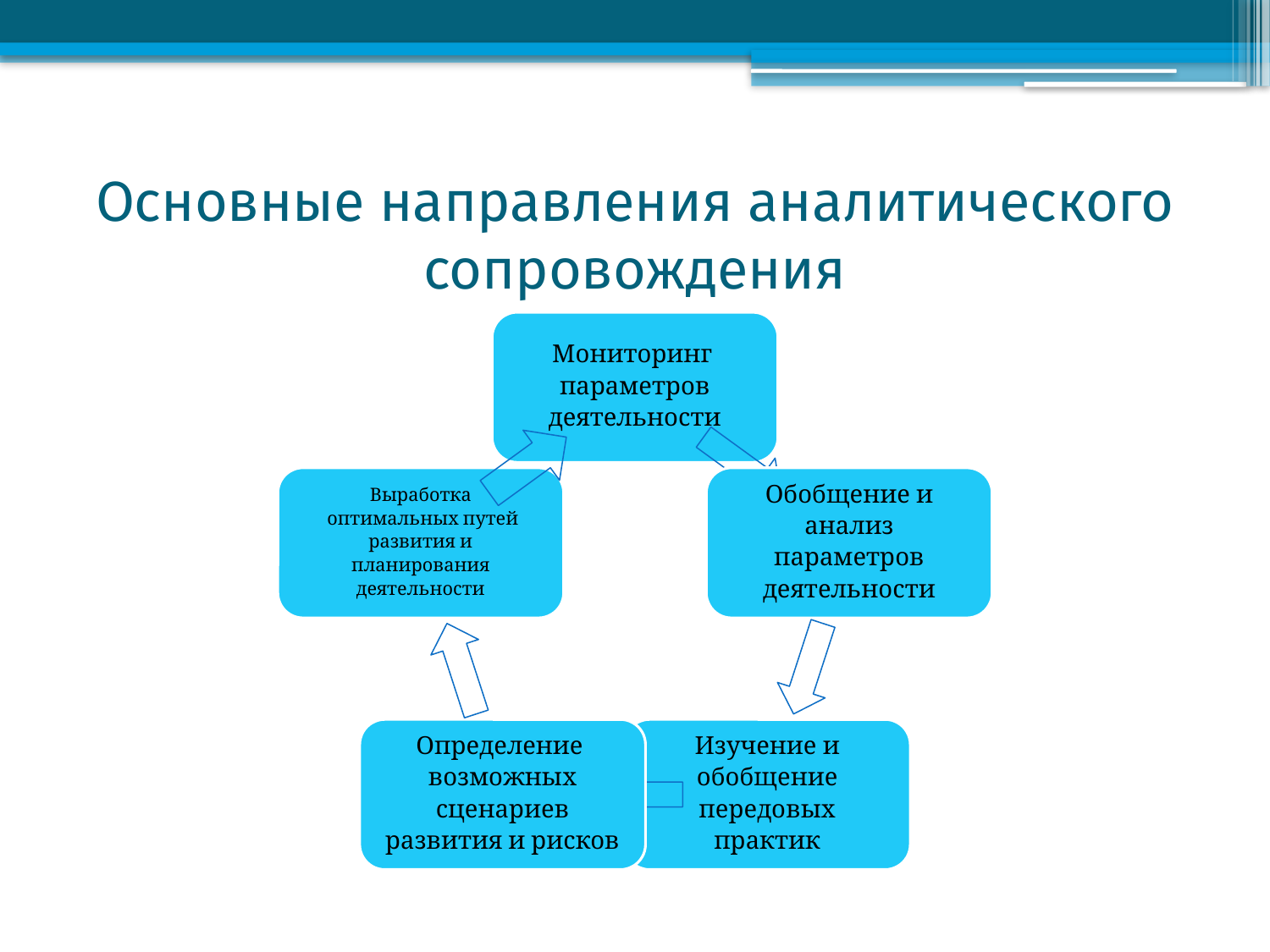

# Основные направления аналитического сопровождения
Мониторинг
параметров деятельности
Определение
возможных сценариев развития и рисков
Выработка
 оптимальных путей развития и планирования деятельности
Обобщение и анализ параметров деятельности
Изучение и обобщение передовых практик